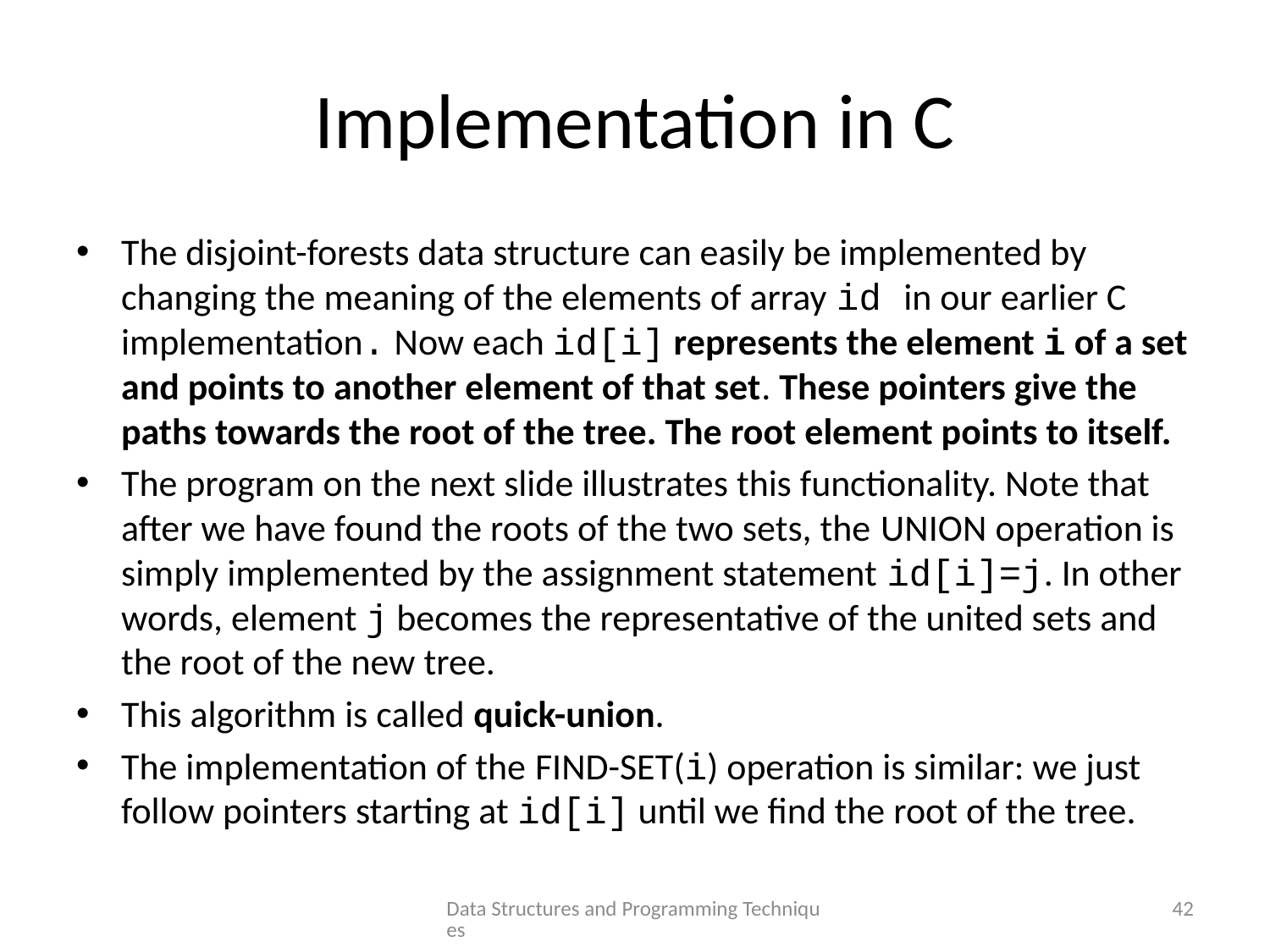

# Implementation in C
The disjoint-forests data structure can easily be implemented by changing the meaning of the elements of array id in our earlier C implementation. Now each id[i] represents the element i of a set and points to another element of that set. These pointers give the paths towards the root of the tree. The root element points to itself.
The program on the next slide illustrates this functionality. Note that after we have found the roots of the two sets, the Union operation is simply implemented by the assignment statement id[i]=j. In other words, element j becomes the representative of the united sets and the root of the new tree.
This algorithm is called quick-union.
The implementation of the Find-Set(i) operation is similar: we just follow pointers starting at id[i] until we find the root of the tree.
Data Structures and Programming Techniques
42